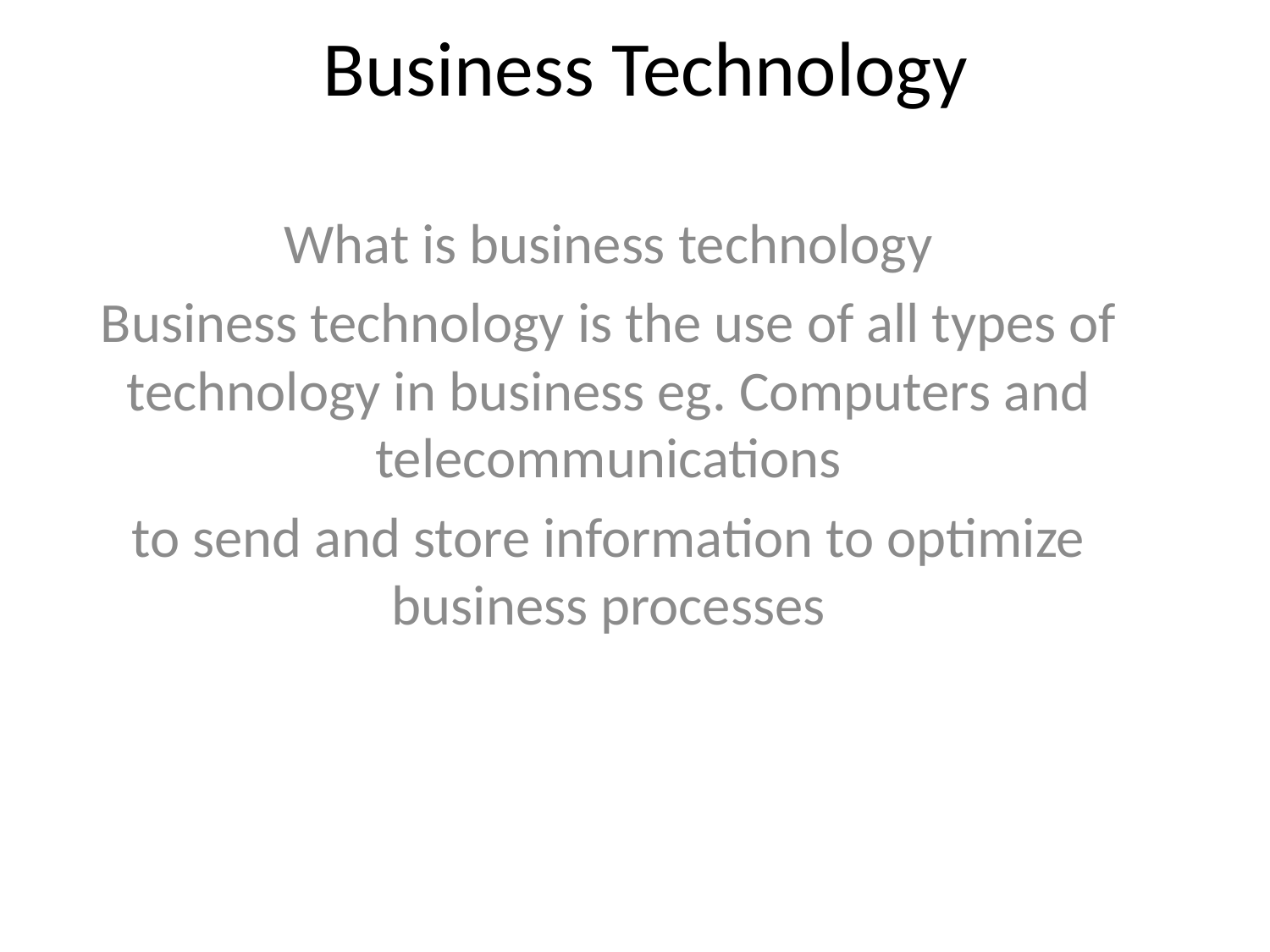

# Business Technology
What is business technology
Business technology is the use of all types of technology in business eg. Computers and telecommunications
to send and store information to optimize business processes